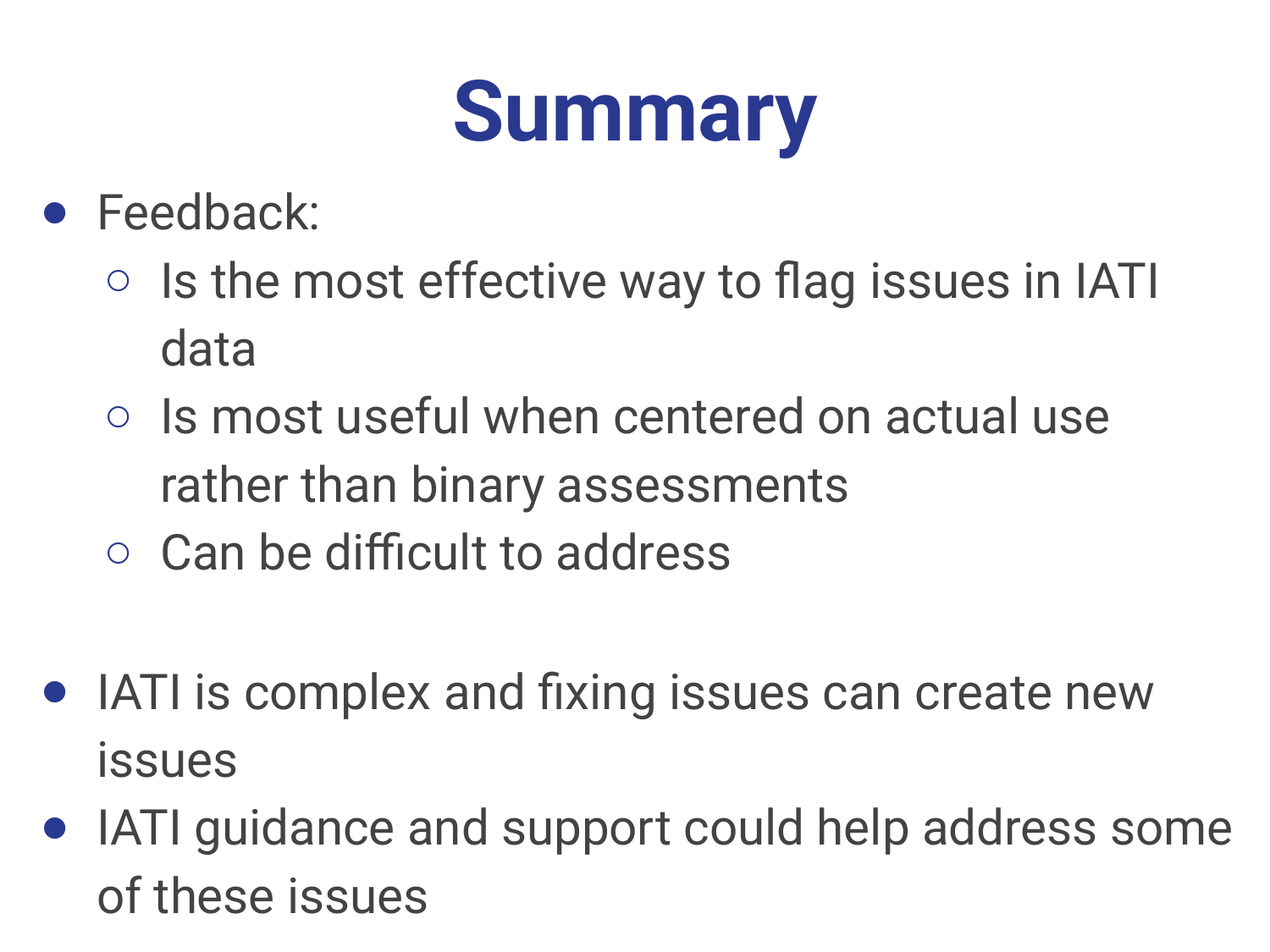

# Summary
Feedback:
Is the most effective way to flag issues in IATI data
Is most useful when centered on actual use rather than binary assessments
Can be difficult to address

IATI is complex and fixing issues can create new issues
IATI guidance and support could help address some of these issues